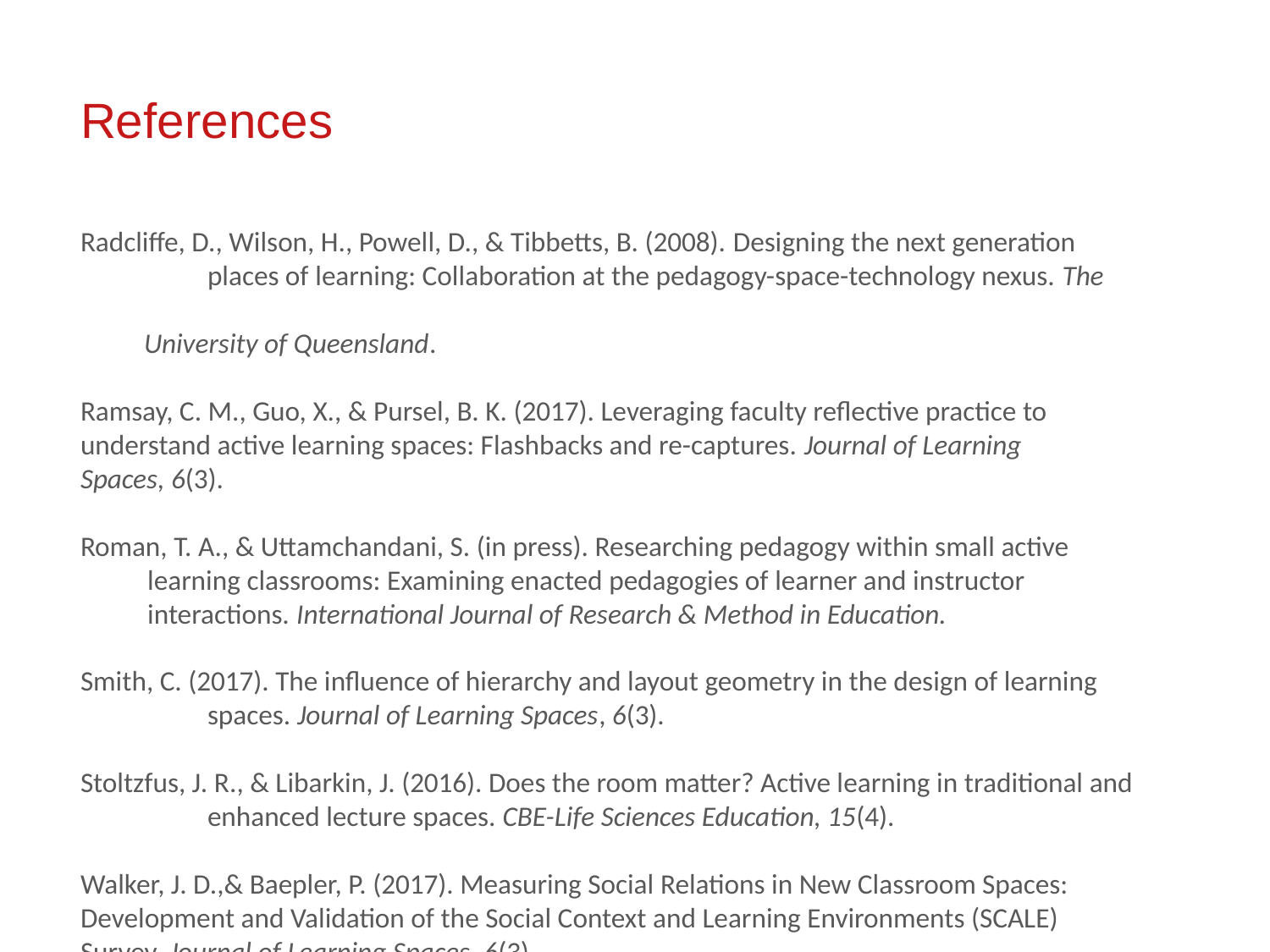

References
Radcliffe, D., Wilson, H., Powell, D., & Tibbetts, B. (2008). Designing the next generation
	places of learning: Collaboration at the pedagogy-space-technology nexus. The
University of Queensland.

Ramsay, C. M., Guo, X., & Pursel, B. K. (2017). Leveraging faculty reflective practice to 	understand active learning spaces: Flashbacks and re-captures. Journal of Learning 	Spaces, 6(3).

Roman, T. A., & Uttamchandani, S. (in press). Researching pedagogy within small active learning classrooms: Examining enacted pedagogies of learner and instructor interactions. International Journal of Research & Method in Education.

Smith, C. (2017). The influence of hierarchy and layout geometry in the design of learning
	spaces. Journal of Learning Spaces, 6(3).

Stoltzfus, J. R., & Libarkin, J. (2016). Does the room matter? Active learning in traditional and 	enhanced lecture spaces. CBE-Life Sciences Education, 15(4).

Walker, J. D.,& Baepler, P. (2017). Measuring Social Relations in New Classroom Spaces: 	Development and Validation of the Social Context and Learning Environments (SCALE) 	Survey. Journal of Learning Spaces, 6(3).